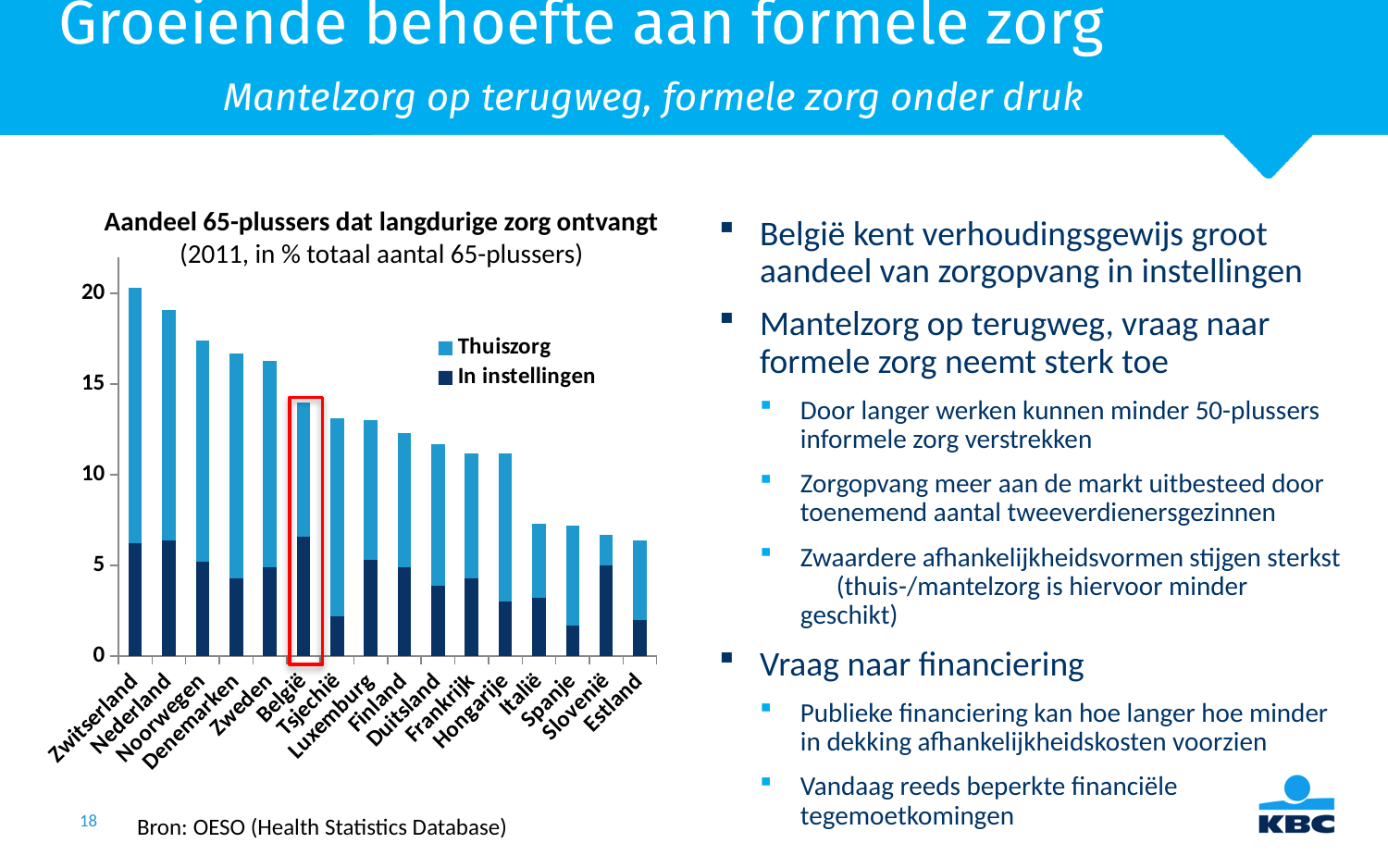

# Groeiende behoefte aan formele zorg                          Mantelzorg op terugweg, formele zorg onder druk
Aandeel 65-plussers dat langdurige zorg ontvangt
(2011, in % totaal aantal 65-plussers)
België kent verhoudingsgewijs groot    aandeel van zorgopvang in instellingen
Mantelzorg op terugweg, vraag naar formele zorg neemt sterk toe
Door langer werken kunnen minder 50-plussers informele zorg verstrekken
Zorgopvang meer aan de markt uitbesteed door toenemend aantal tweeverdienersgezinnen
Zwaardere afhankelijkheidsvormen stijgen sterkst        (thuis-/mantelzorg is hiervoor minder geschikt)
Vraag naar financiering
Publieke financiering kan hoe langer hoe minder in dekking afhankelijkheidskosten voorzien
Vandaag reeds beperkte financiële tegemoetkomingen

### Chart

| Category | In instellingen | Thuiszorg |
|---|---|---|
| Zwitserland | 6.2 | 14.1 |
| Nederland | 6.4 | 12.7 |
| Noorwegen | 5.2 | 12.2 |
| Denemarken | 4.3 | 12.4 |
| Zweden | 4.9 | 11.4 |
| België | 6.6 | 7.4 |
| Tsjechië | 2.2 | 10.9 |
| Luxemburg | 5.3 | 7.7 |
| Finland | 4.9 | 7.4 |
| Duitsland | 3.9 | 7.8 |
| Frankrijk | 4.3 | 6.9 |
| Hongarije | 3.0 | 8.2 |
| Italië | 3.2 | 4.1 |
| Spanje | 1.7 | 5.5 |
| Slovenië | 5.0 | 1.7 |
| Estland | 2.0 | 4.4 |
Bron: OESO (Health Statistics Database)